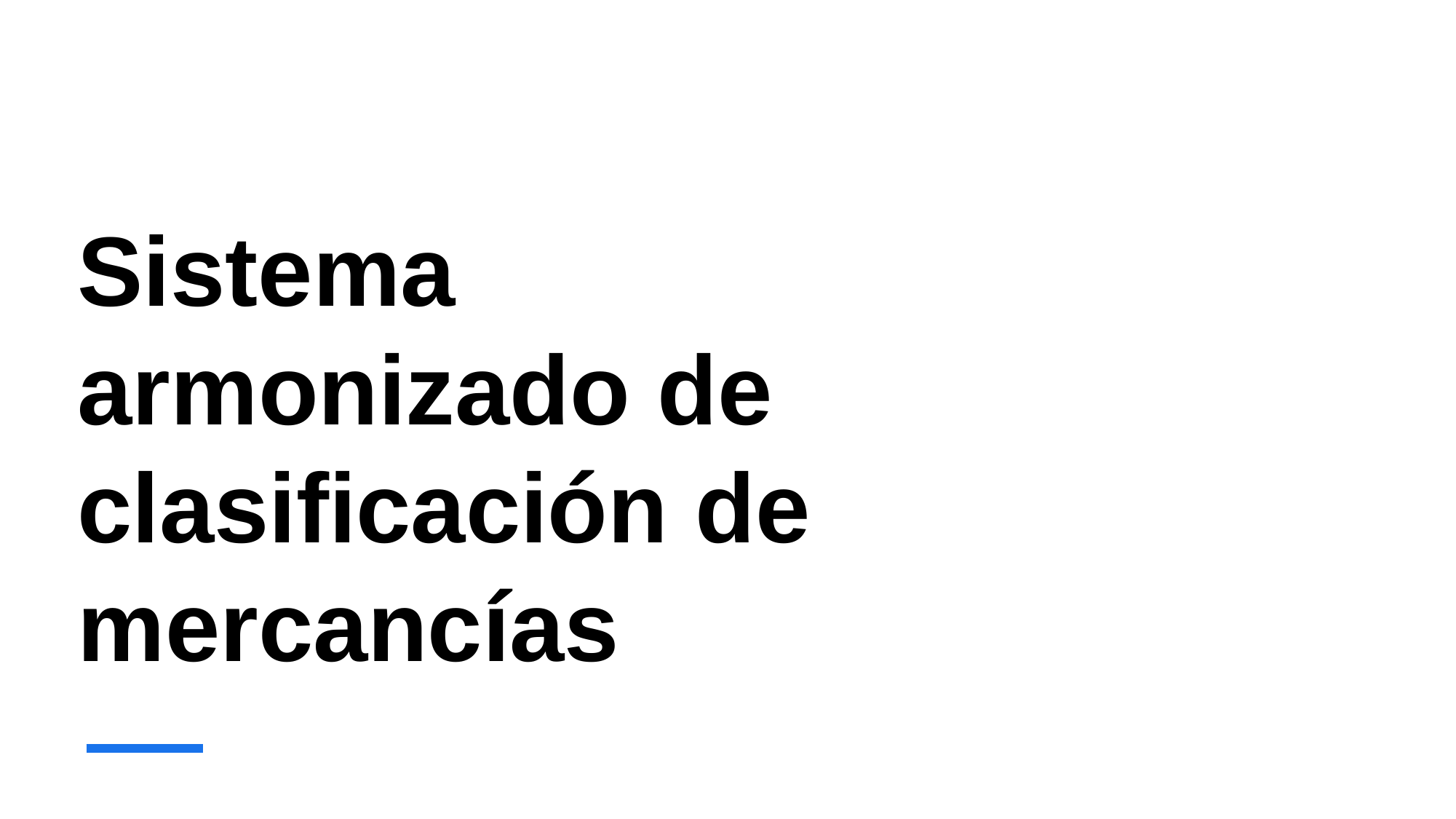

# Sistema armonizado de clasificación de mercancías